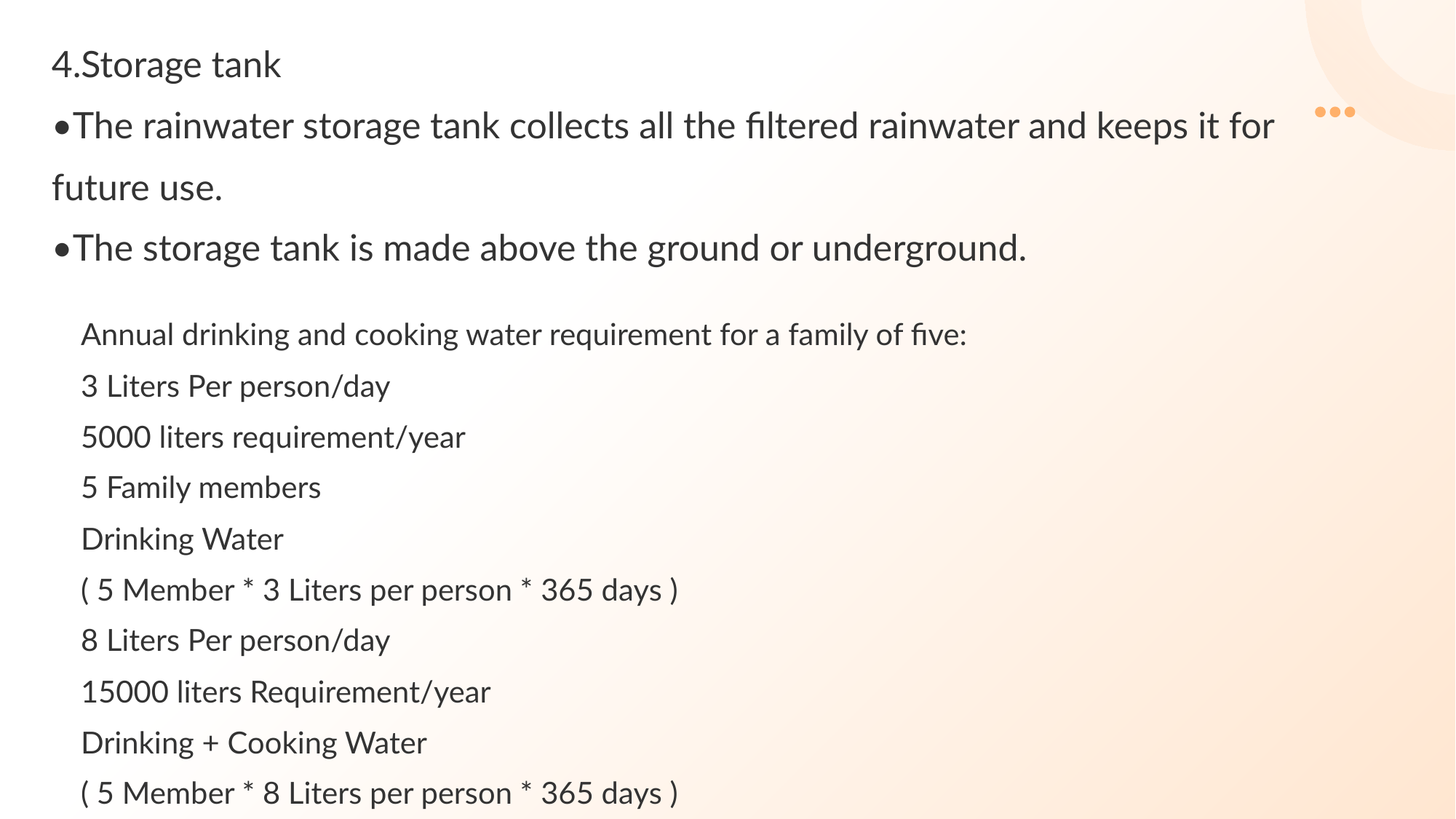

4.Storage tank
•The rainwater storage tank collects all the filtered rainwater and keeps it for future use.
•The storage tank is made above the ground or underground.

Annual drinking and cooking water requirement for a family of five:
3 Liters Per person/day
5000 liters requirement/year
5 Family members
Drinking Water
( 5 Member * 3 Liters per person * 365 days )
8 Liters Per person/day
15000 liters Requirement/year
Drinking + Cooking Water
( 5 Member * 8 Liters per person * 365 days )